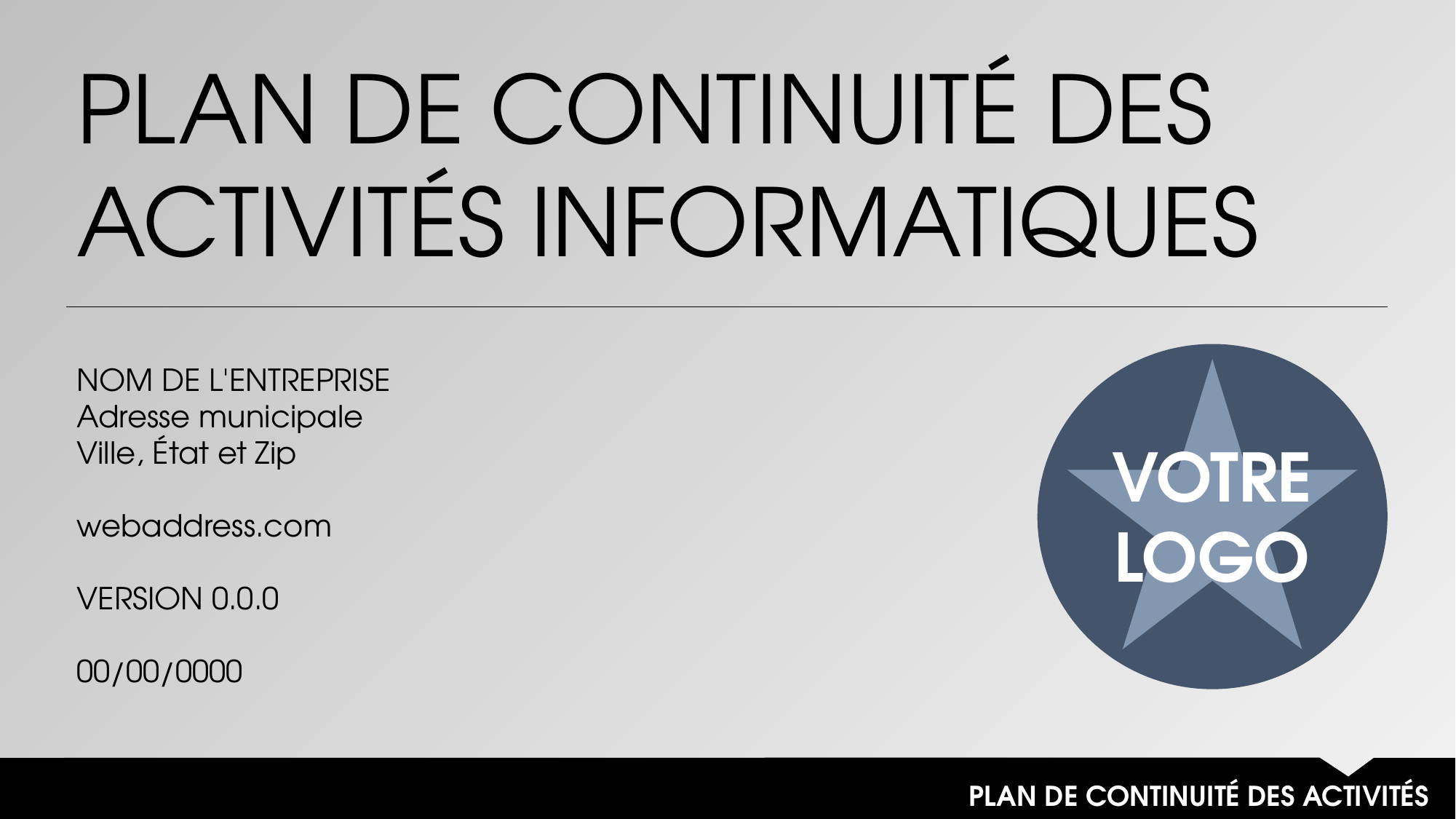

PLAN DE CONTINUITÉ DES ACTIVITÉS INFORMATIQUES

VOTRE
LOGO
NOM DE L'ENTREPRISE
Adresse municipale
Ville, État et Zip

webaddress.com

VERSION 0.0.0

00/00/0000

PLAN DE CONTINUITÉ DES ACTIVITÉS